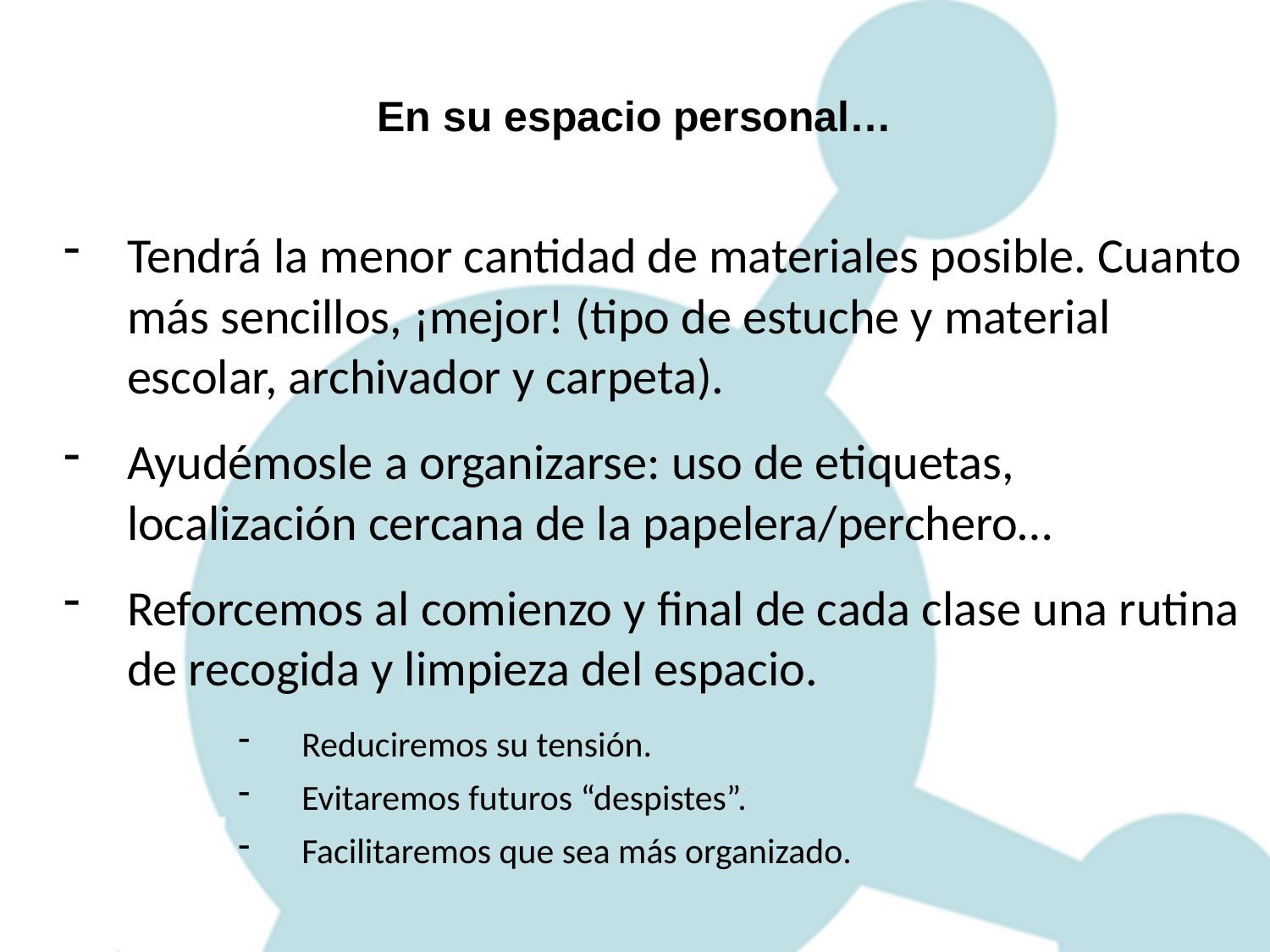

# En su espacio personal…
Tendrá la menor cantidad de materiales posible. Cuanto más sencillos, ¡mejor! (tipo de estuche y material escolar, archivador y carpeta).
Ayudémosle a organizarse: uso de etiquetas, localización cercana de la papelera/perchero…
Reforcemos al comienzo y final de cada clase una rutina de recogida y limpieza del espacio.
Reduciremos su tensión.
Evitaremos futuros “despistes”.
Facilitaremos que sea más organizado.